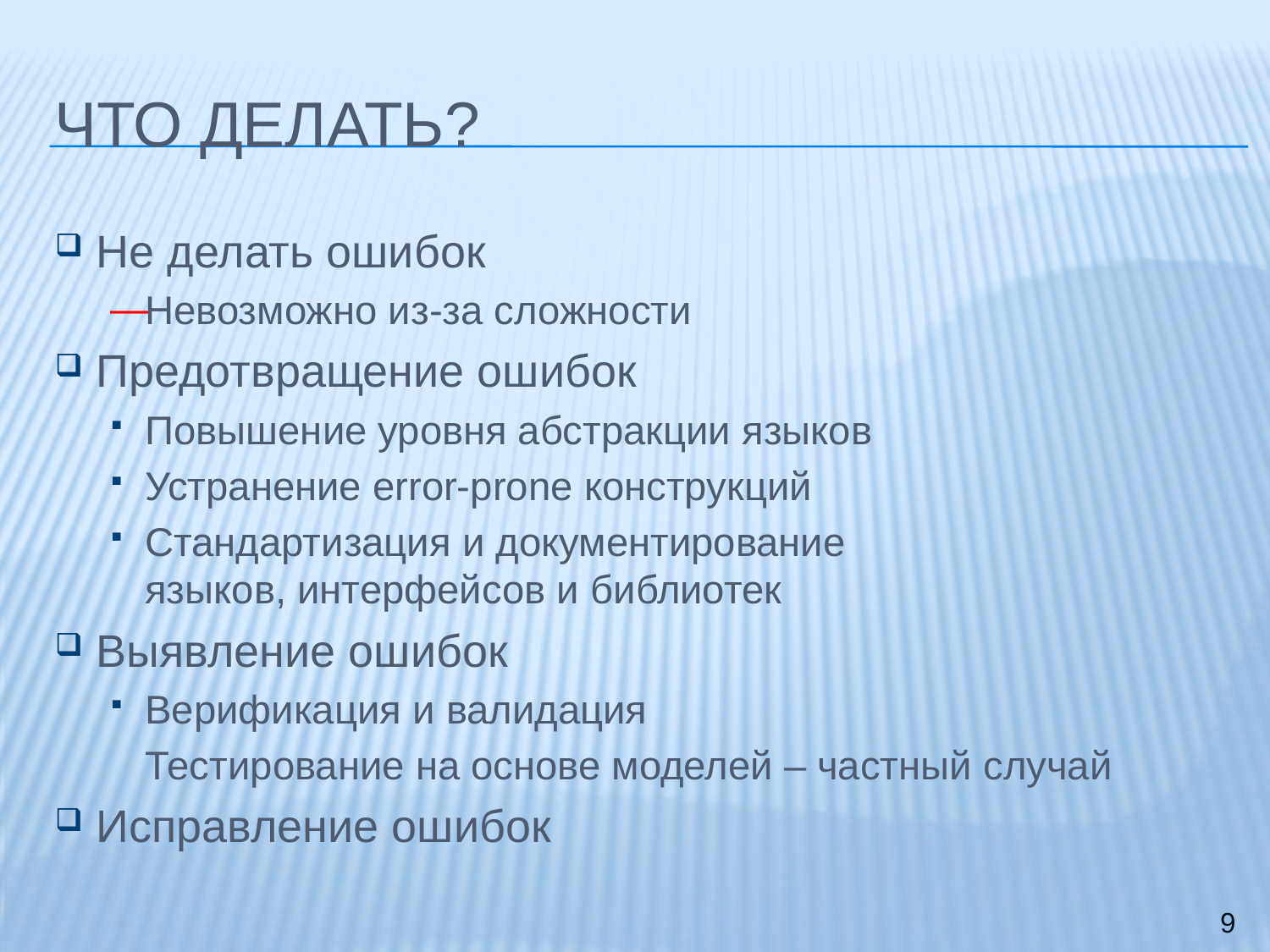

# Что делать?
Не делать ошибок
Невозможно из-за сложности
Предотвращение ошибок
Повышение уровня абстракции языков
Устранение error-prone конструкций
Стандартизация и документирование
языков, интерфейсов и библиотек
Выявление ошибок
Верификация и валидация
	Тестирование на основе моделей – частный случай
Исправление ошибок
9